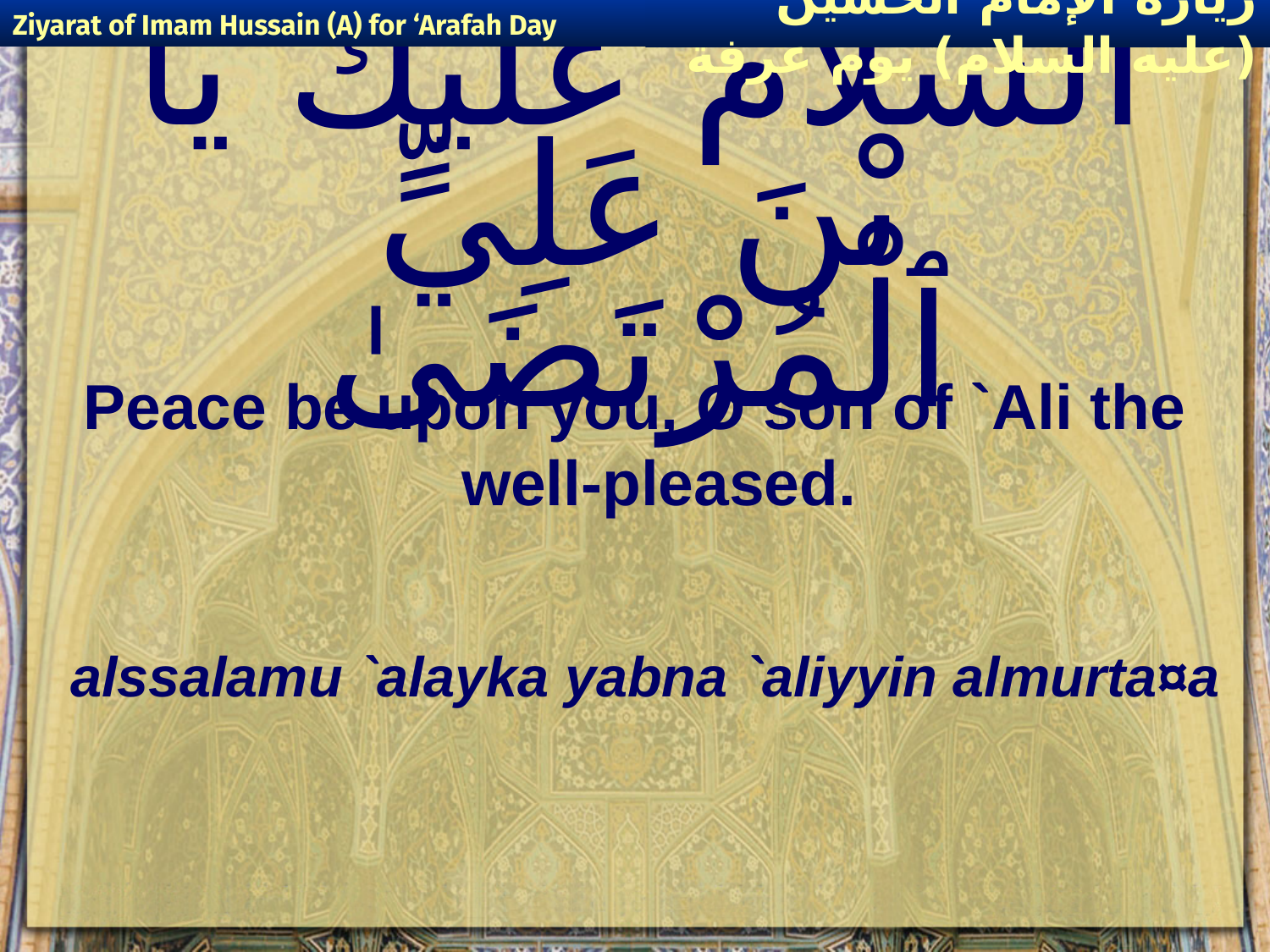

Ziyarat of Imam Hussain (A) for ‘Arafah Day
زيارة الإمام الحسين (عليه السلام) يوم عرفة
# اَلسَّلاَمُ عَلَيْكَ يَا بْنَ عَلِيٍّ ٱلْمُرْتَضَىٰ
Peace be upon you, O son of `Ali the well-pleased.
alssalamu `alayka yabna `aliyyin almurta¤a